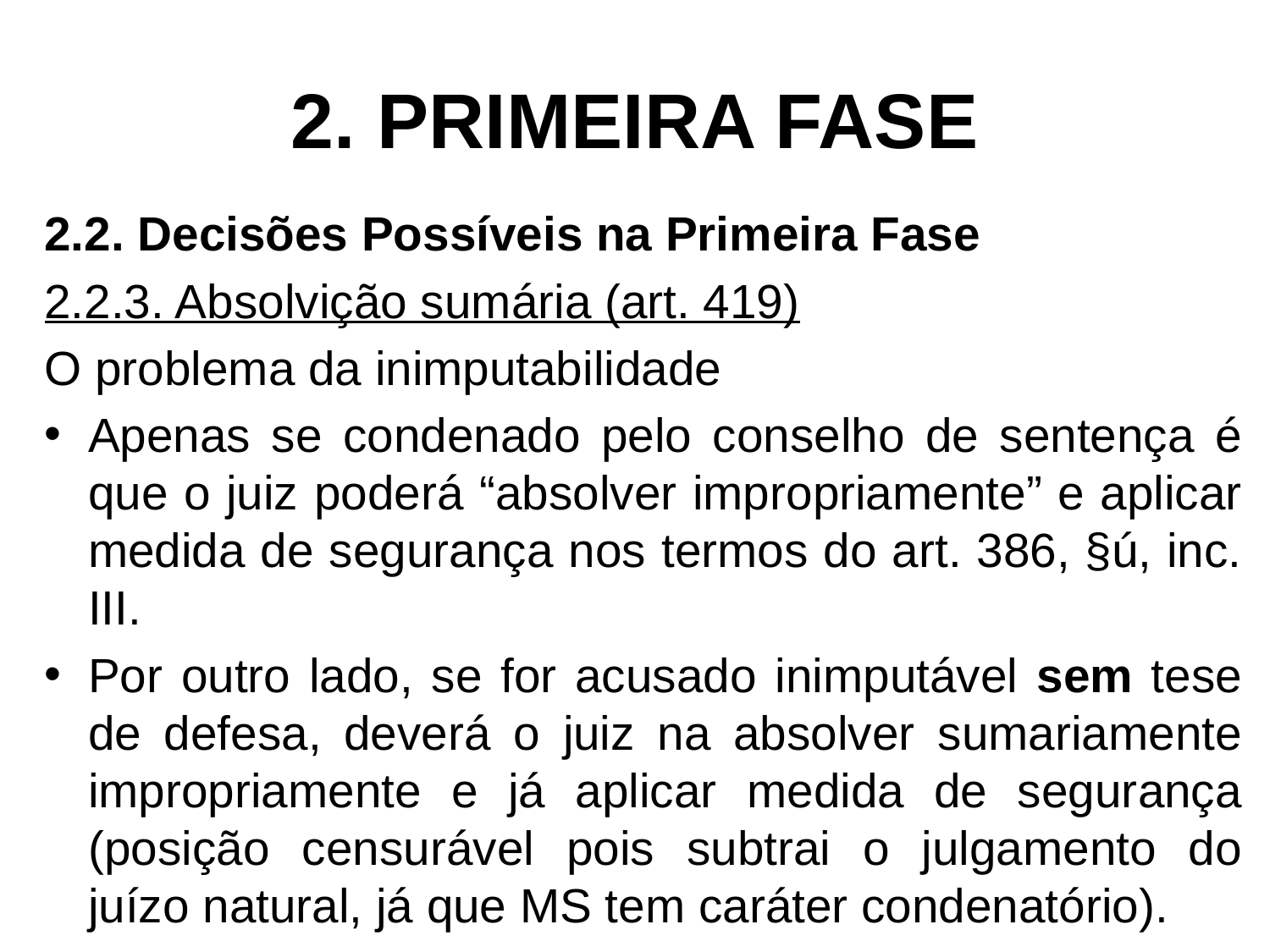

# 2. PRIMEIRA FASE
2.2. Decisões Possíveis na Primeira Fase
2.2.3. Absolvição sumária (art. 419)
O problema da inimputabilidade
Apenas se condenado pelo conselho de sentença é que o juiz poderá “absolver impropriamente” e aplicar medida de segurança nos termos do art. 386, §ú, inc. III.
Por outro lado, se for acusado inimputável sem tese de defesa, deverá o juiz na absolver sumariamente impropriamente e já aplicar medida de segurança (posição censurável pois subtrai o julgamento do juízo natural, já que MS tem caráter condenatório).